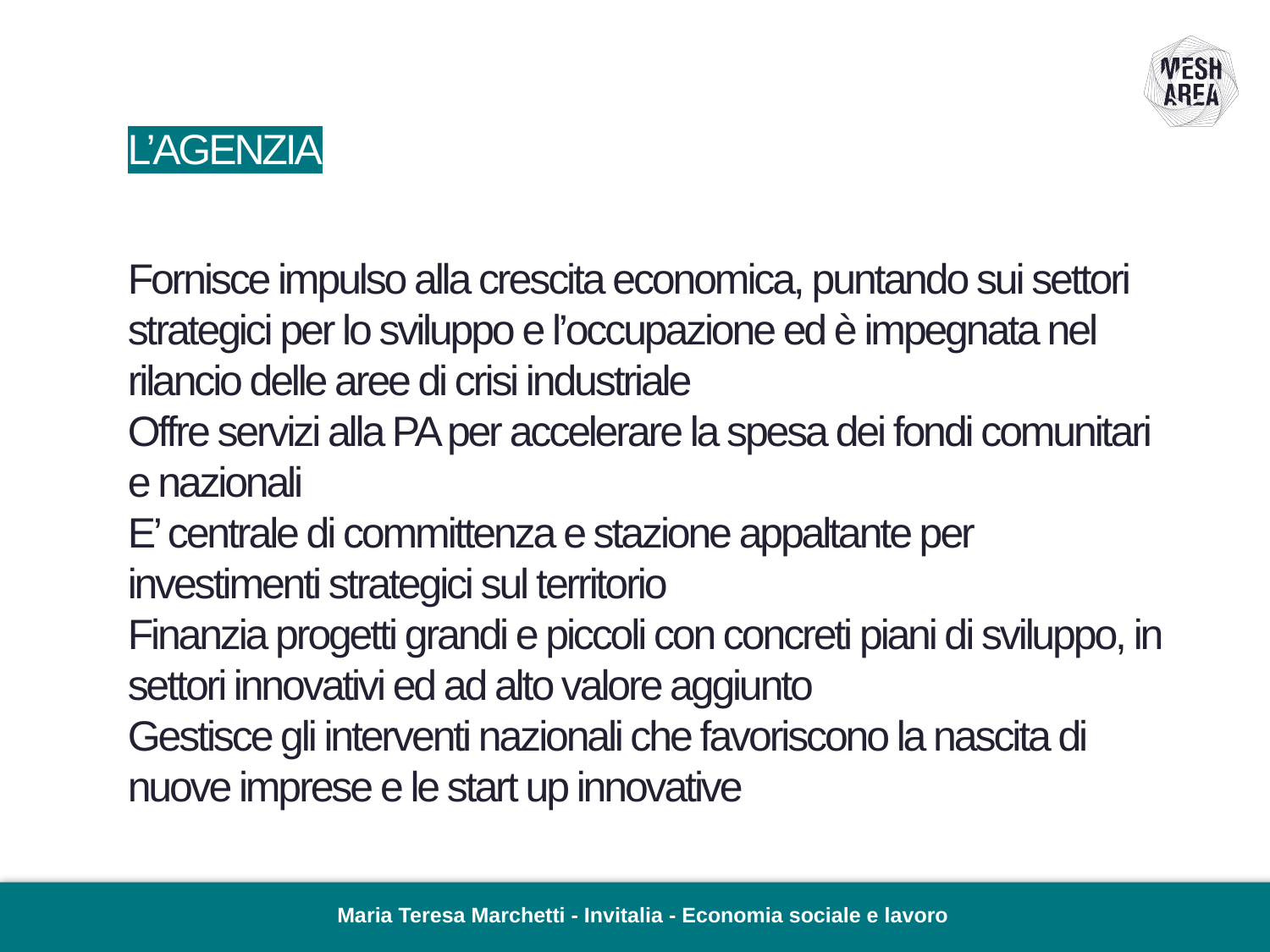

# L’AGENZIA
Fornisce impulso alla crescita economica, puntando sui settori strategici per lo sviluppo e l’occupazione ed è impegnata nel rilancio delle aree di crisi industriale
Offre servizi alla PA per accelerare la spesa dei fondi comunitari e nazionali
E’ centrale di committenza e stazione appaltante per investimenti strategici sul territorio
Finanzia progetti grandi e piccoli con concreti piani di sviluppo, in settori innovativi ed ad alto valore aggiunto
Gestisce gli interventi nazionali che favoriscono la nascita di nuove imprese e le start up innovative
Maria Teresa Marchetti - Invitalia - Economia sociale e lavoro